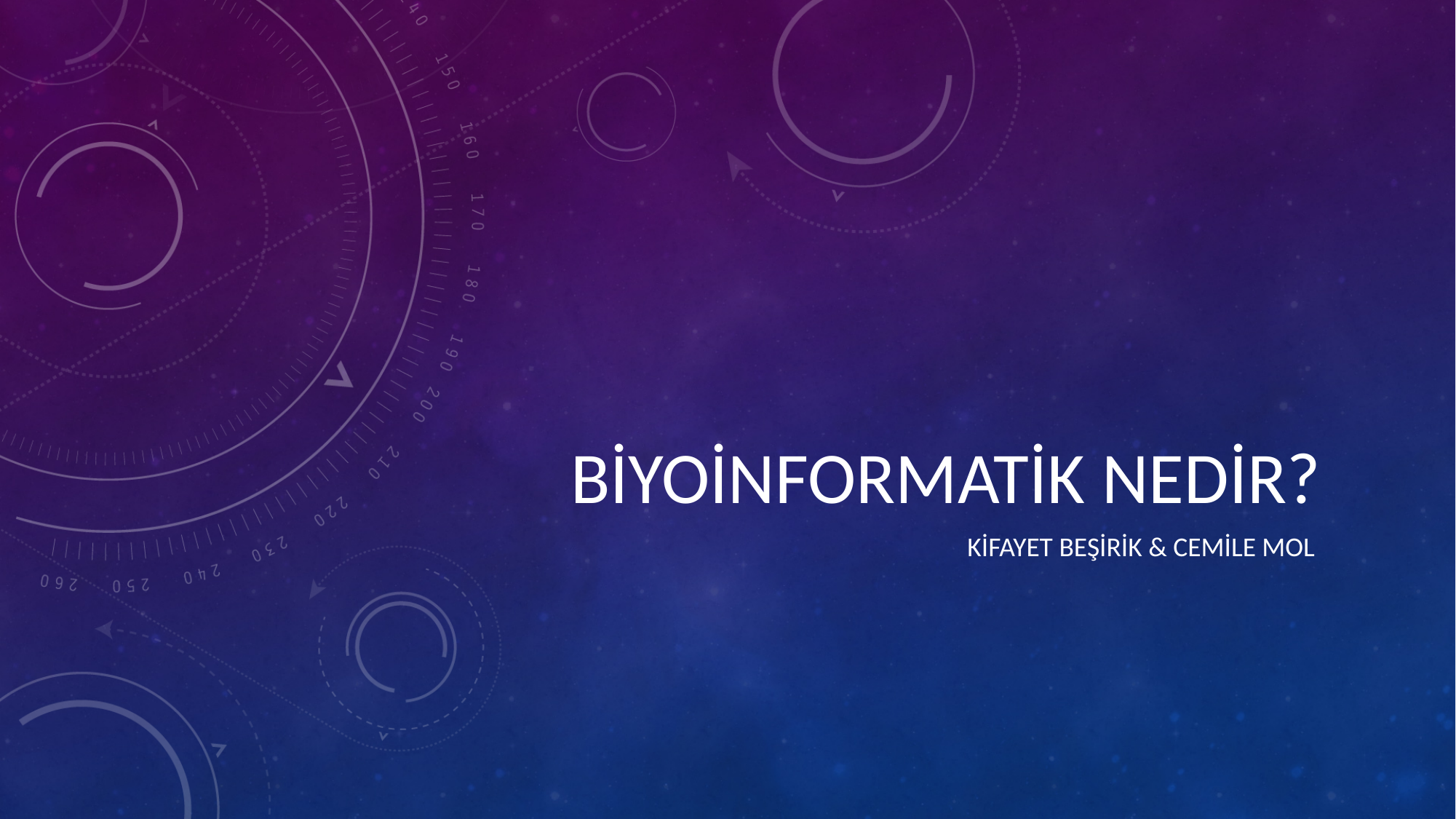

# BİYOİNFORMATİK NEDİR?
Kifayet Beşirik & Cemile Mol